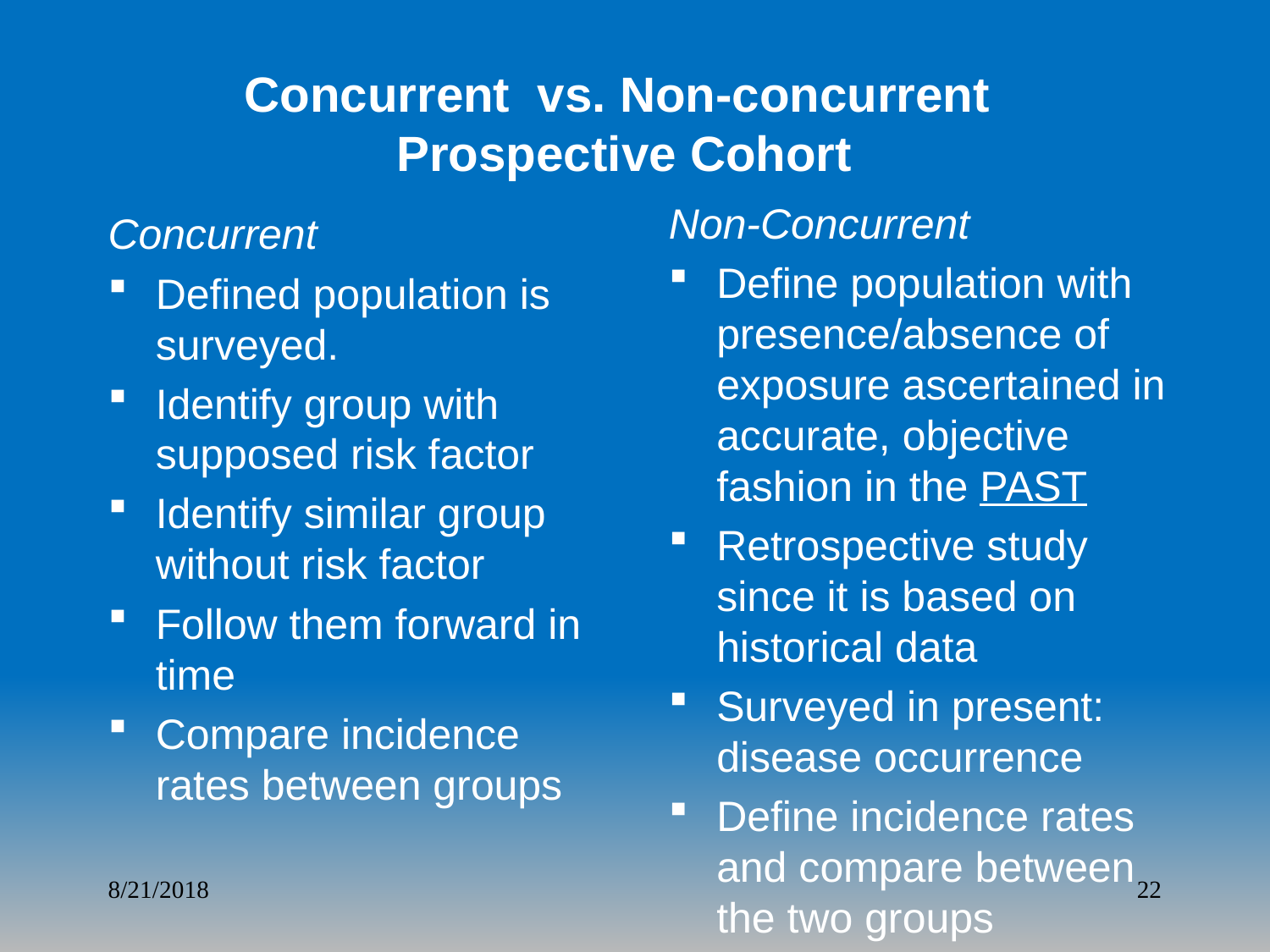

# Concurrent  vs. Non-concurrent Prospective Cohort
Non-Concurrent
Define population with presence/absence of exposure ascertained in accurate, objective fashion in the PAST
Retrospective study since it is based on historical data
Surveyed in present: disease occurrence
Define incidence rates and compare between the two groups

Concurrent
Defined population is surveyed.
Identify group with supposed risk factor
Identify similar group without risk factor
Follow them forward in time
Compare incidence rates between groups

8/21/2018
22